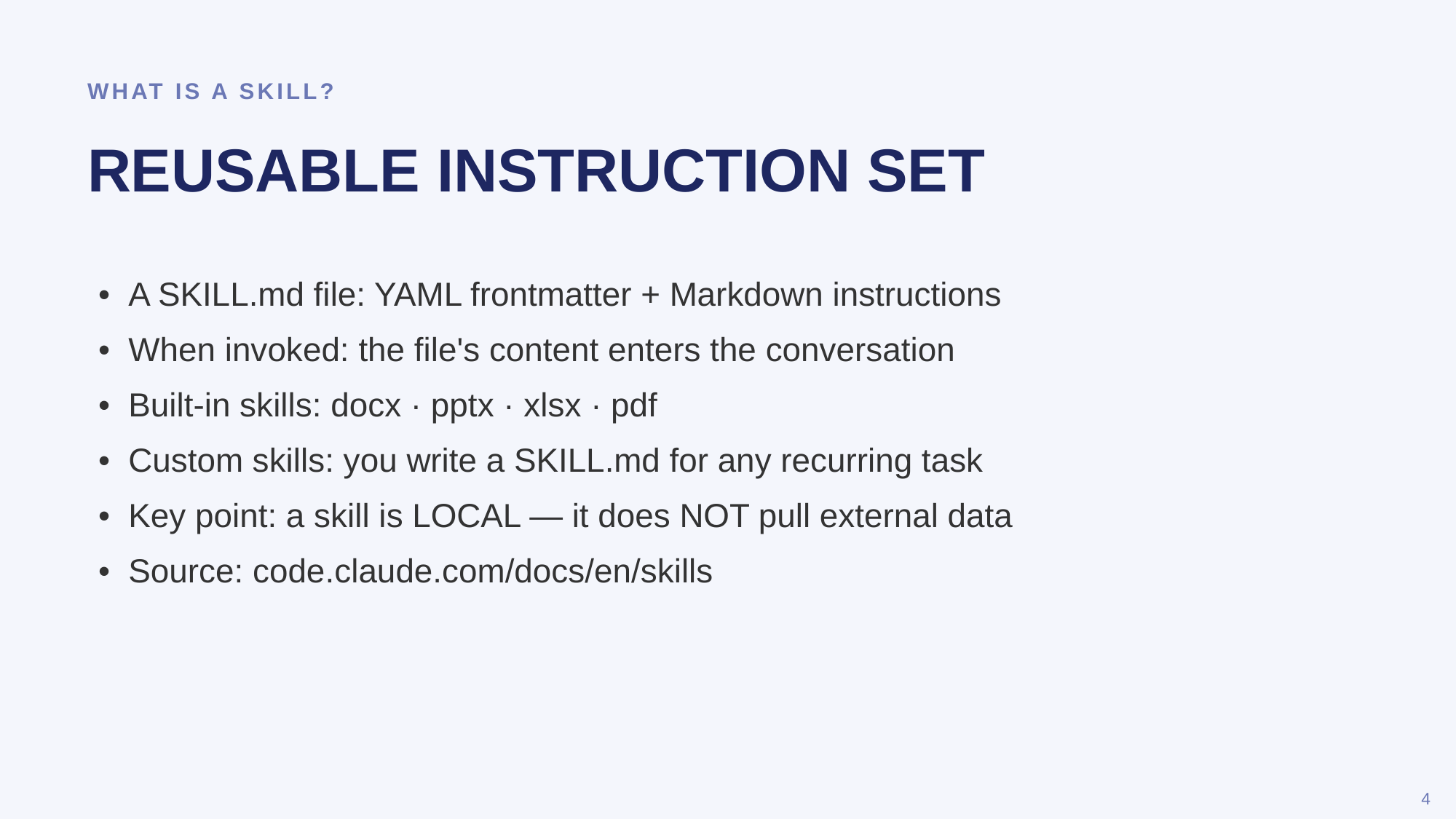

WHAT IS A SKILL?
REUSABLE INSTRUCTION SET
•  A SKILL.md file: YAML frontmatter + Markdown instructions
•  When invoked: the file's content enters the conversation
•  Built-in skills: docx · pptx · xlsx · pdf
•  Custom skills: you write a SKILL.md for any recurring task
•  Key point: a skill is LOCAL — it does NOT pull external data
•  Source: code.claude.com/docs/en/skills
4